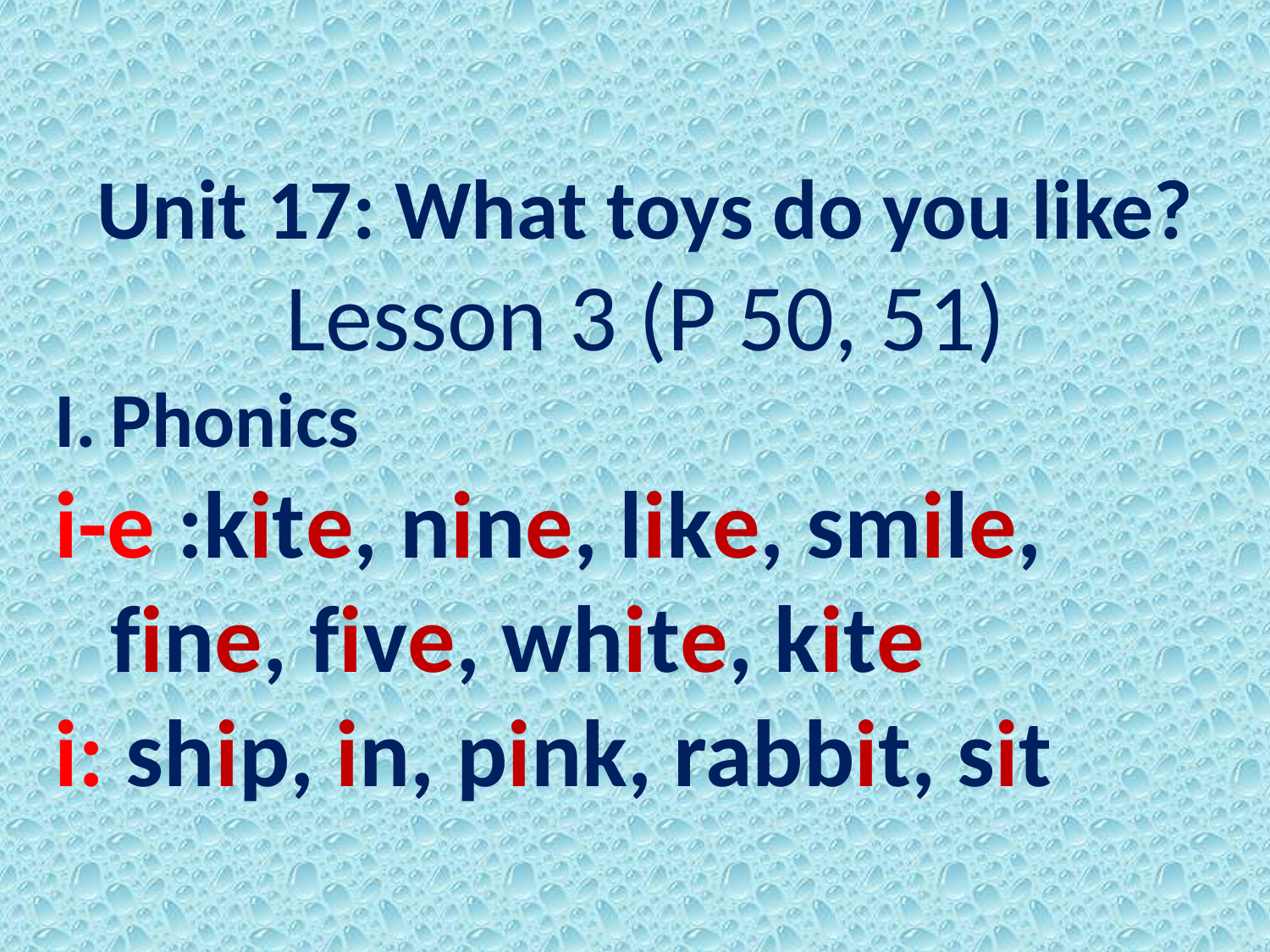

Unit 17: What toys do you like?
Lesson 3 (P 50, 51)
Phonics
i-e :kite, nine, like, smile, fine, five, white, kite
i: ship, in, pink, rabbit, sit